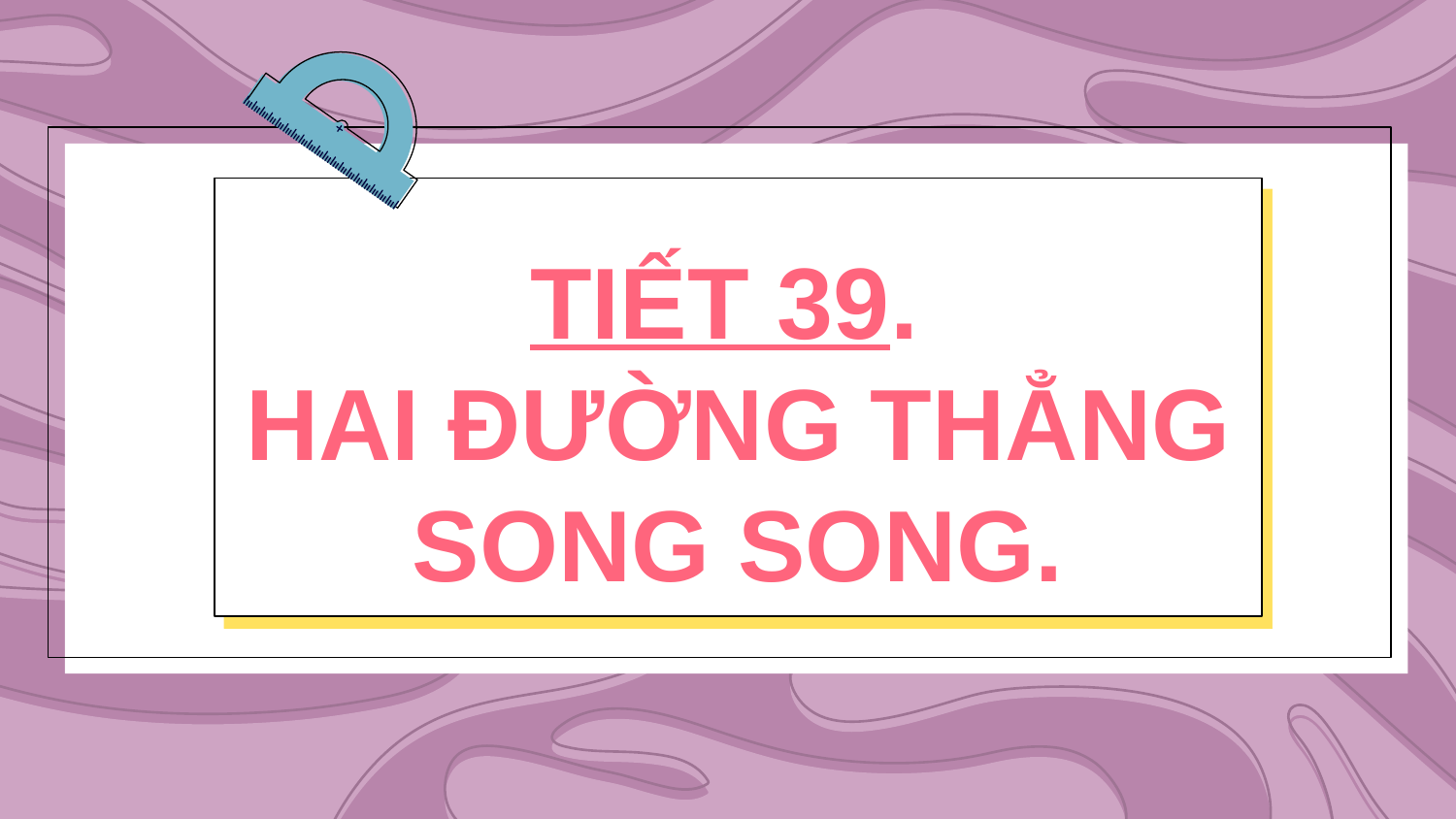

# TIẾT 39. HAI ĐƯỜNG THẲNG SONG SONG.